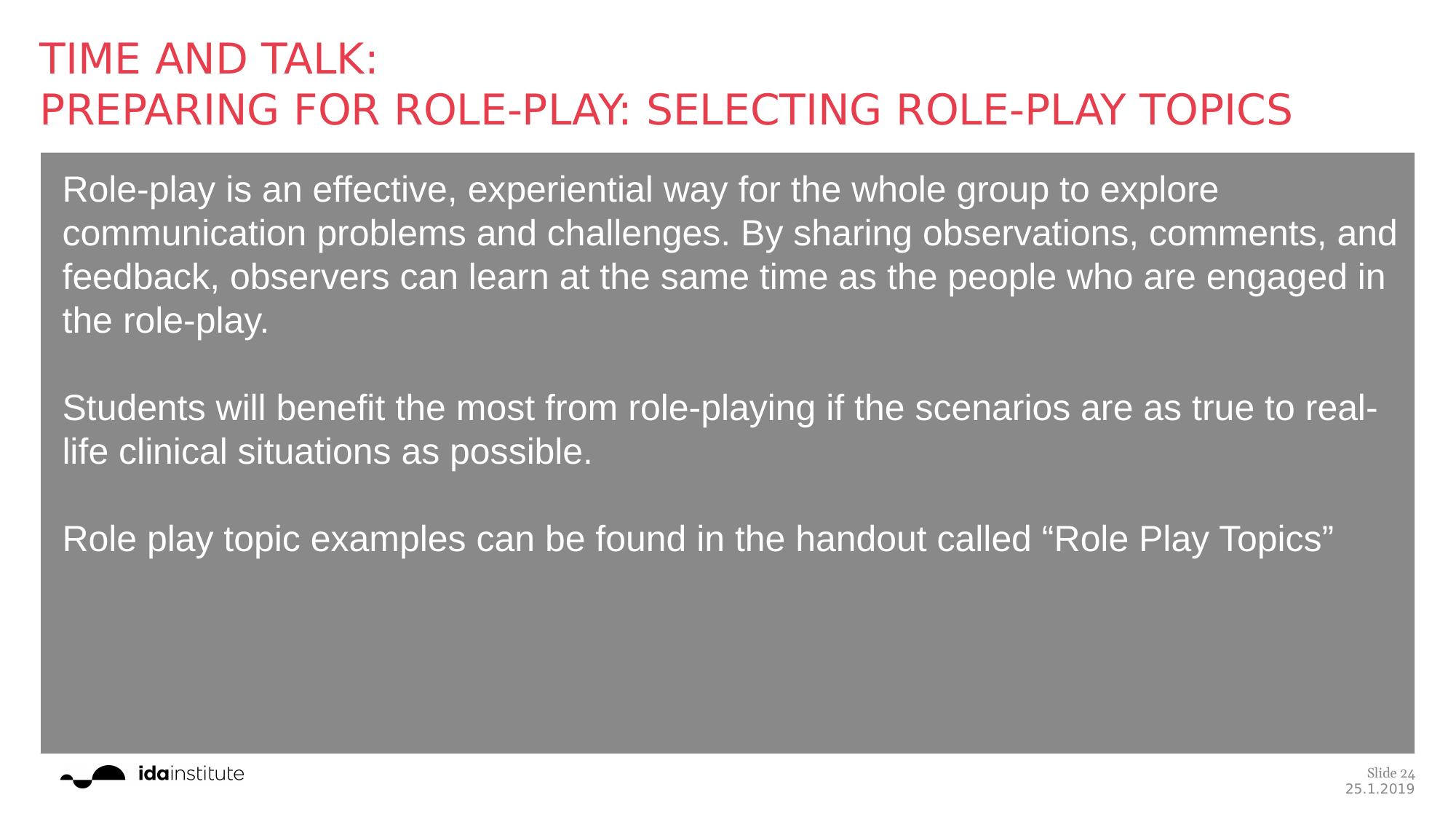

# Time and Talk: Preparing for Role-Play: Selecting Role-Play Topics
Role-play is an effective, experiential way for the whole group to explore communication problems and challenges. By sharing observations, comments, and feedback, observers can learn at the same time as the people who are engaged in the role-play.

Students will benefit the most from role-playing if the scenarios are as true to real-life clinical situations as possible.

Role play topic examples can be found in the handout called “Role Play Topics”

Slide 24
25.1.2019